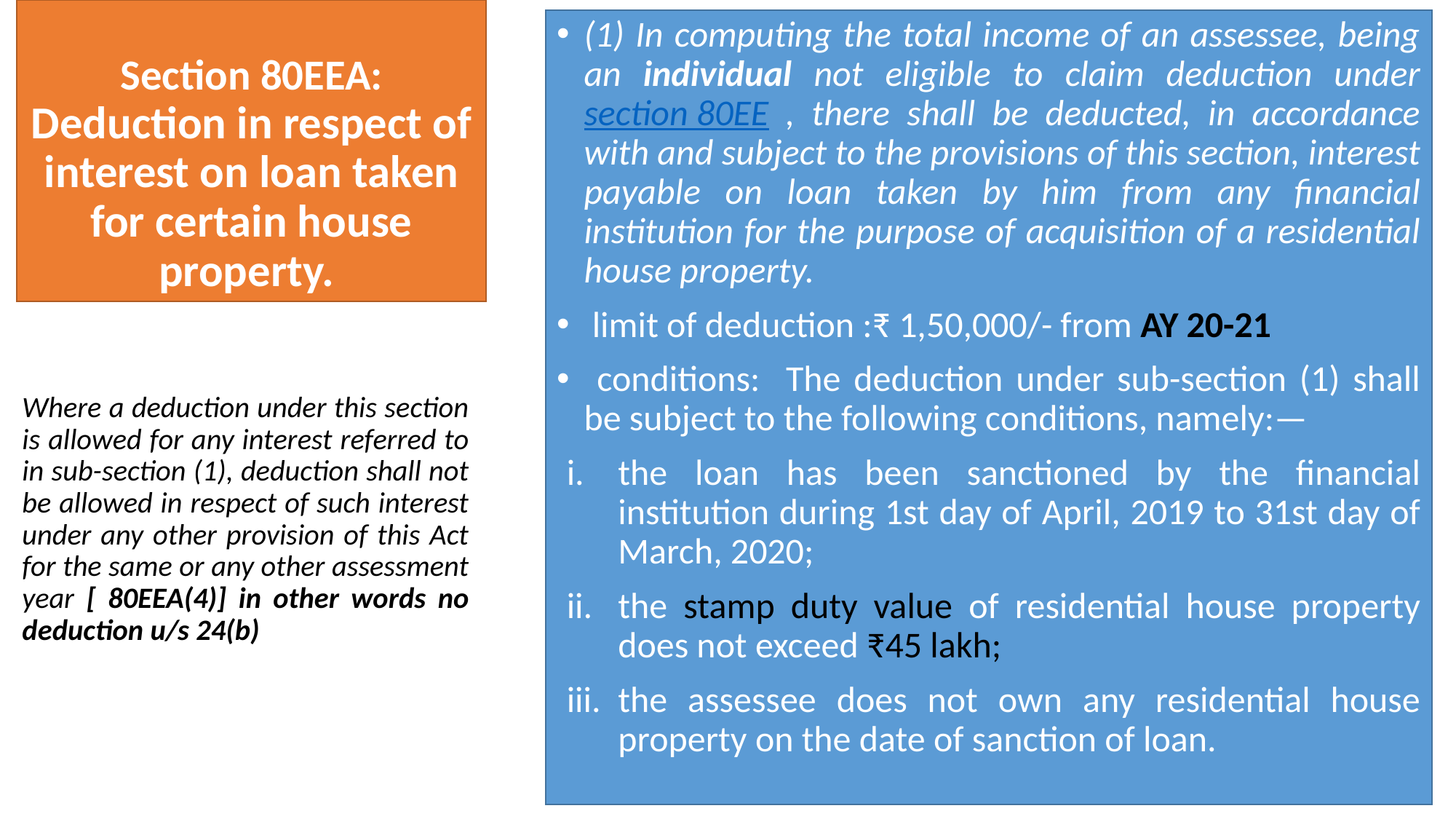

# Section 80EEA: Deduction in respect of interest on loan taken for certain house property.
(1) In computing the total income of an assessee, being an individual not eligible to claim deduction under section 80EE , there shall be deducted, in accordance with and subject to the provisions of this section, interest payable on loan taken by him from any financial institution for the purpose of acquisition of a residential house property.
 limit of deduction :₹ 1,50,000/- from AY 20-21
 conditions:  The deduction under sub-section (1) shall be subject to the following conditions, namely:—
the loan has been sanctioned by the financial institution during 1st day of April, 2019 to 31st day of March, 2020;
the stamp duty value of residential house property does not exceed ₹45 lakh;
the assessee does not own any residential house property on the date of sanction of loan.
Where a deduction under this section is allowed for any interest referred to in sub-section (1), deduction shall not be allowed in respect of such interest under any other provision of this Act for the same or any other assessment year [ 80EEA(4)] in other words no deduction u/s 24(b)